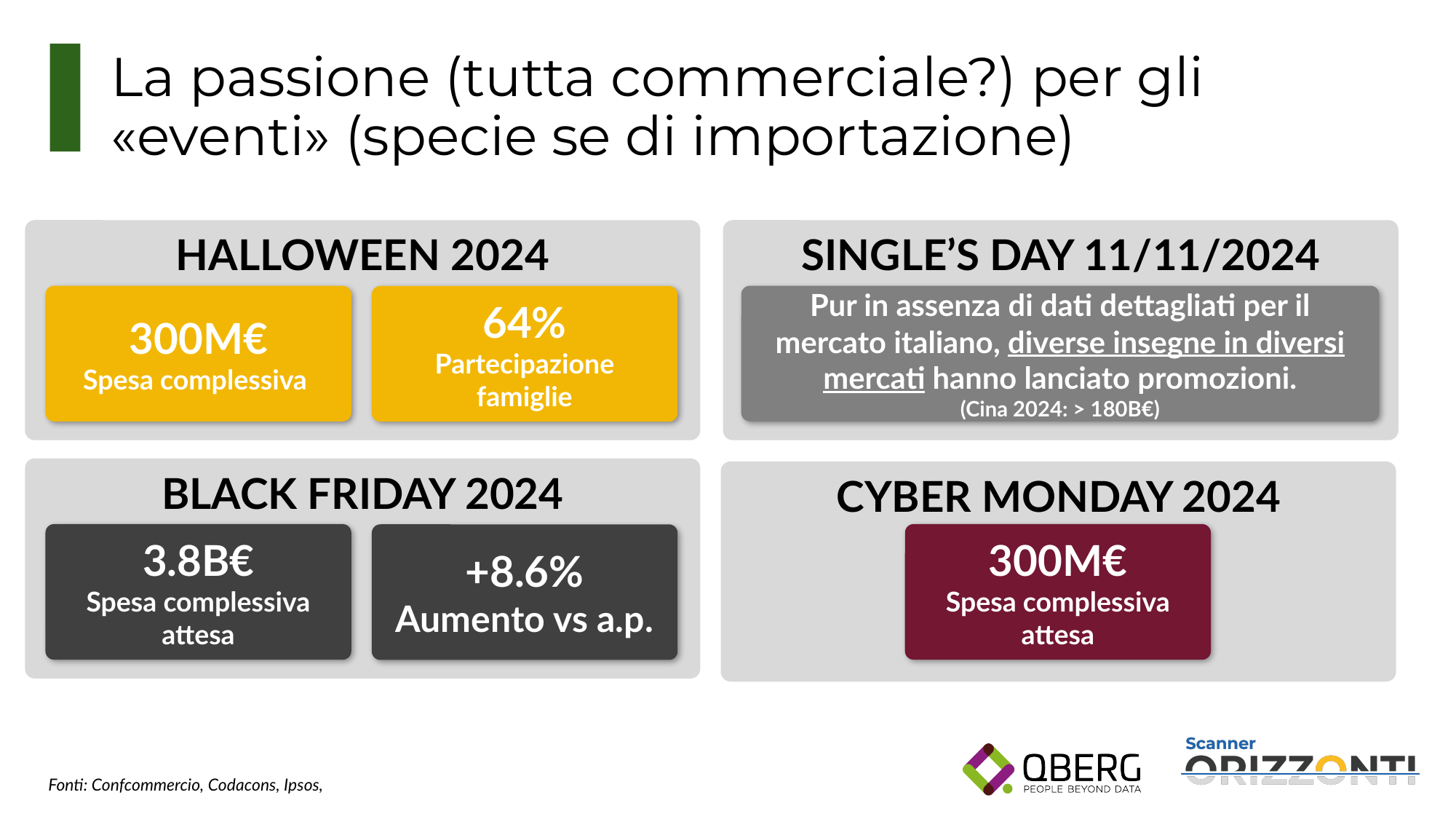

# La passione (tutta commerciale?) per gli «eventi» (specie se di importazione)
HALLOWEEN 2024
300M€
Spesa complessiva
64%
Partecipazione famiglie
SINGLE’S DAY 11/11/2024
Pur in assenza di dati dettagliati per il mercato italiano, diverse insegne in diversi mercati hanno lanciato promozioni.
(Cina 2024: > 180B€)
BLACK FRIDAY 2024
3.8B€
Spesa complessiva attesa
+8.6%
Aumento vs a.p.
CYBER MONDAY 2024
300M€
Spesa complessiva attesa
Fonti: Confcommercio, Codacons, Ipsos,